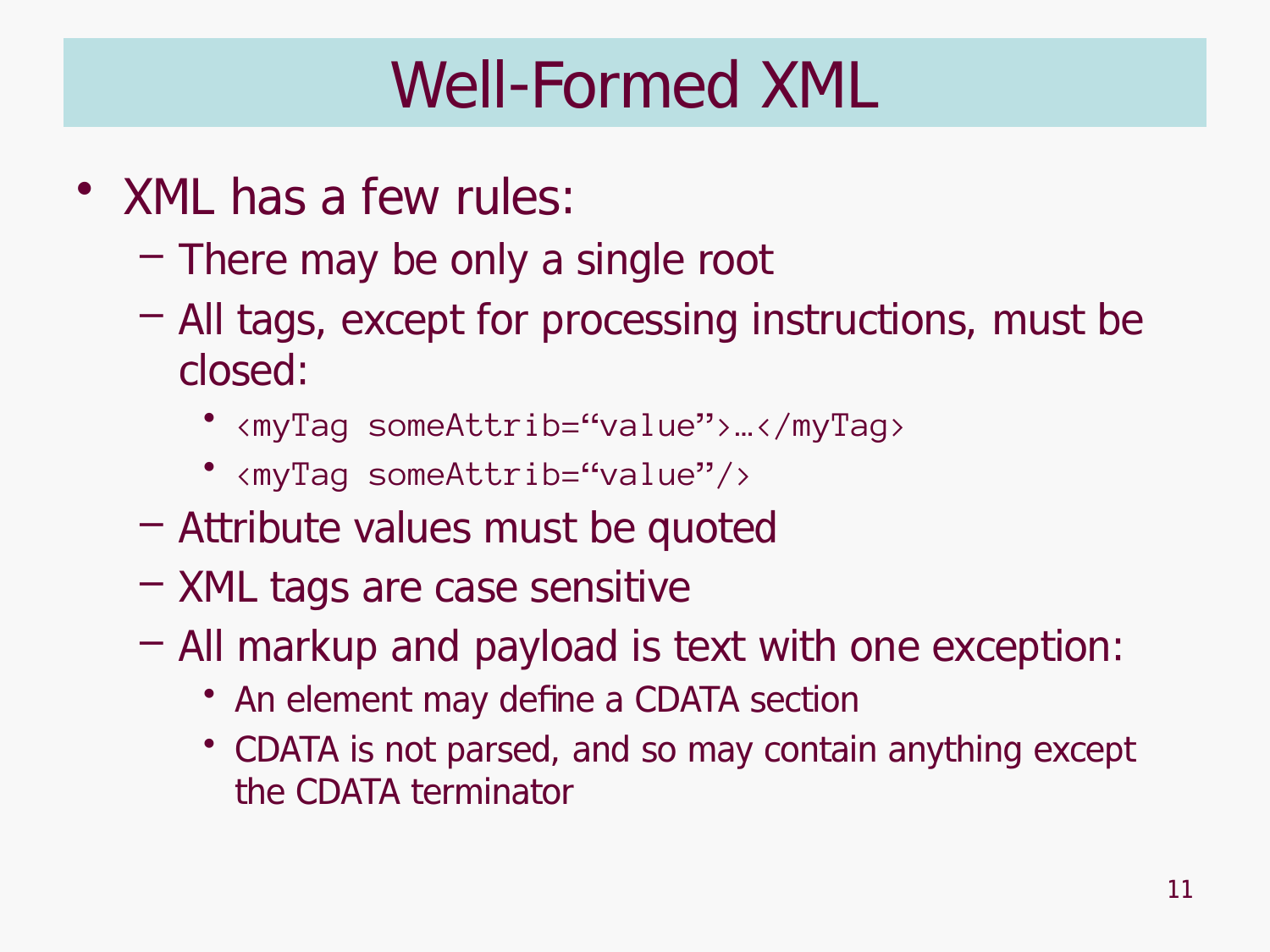

# Well-Formed XML
XML has a few rules:
There may be only a single root
All tags, except for processing instructions, must be closed:
<myTag someAttrib=“value”>…</myTag>
<myTag someAttrib=“value”/>
Attribute values must be quoted
XML tags are case sensitive
All markup and payload is text with one exception:
An element may define a CDATA section
CDATA is not parsed, and so may contain anything except the CDATA terminator

11